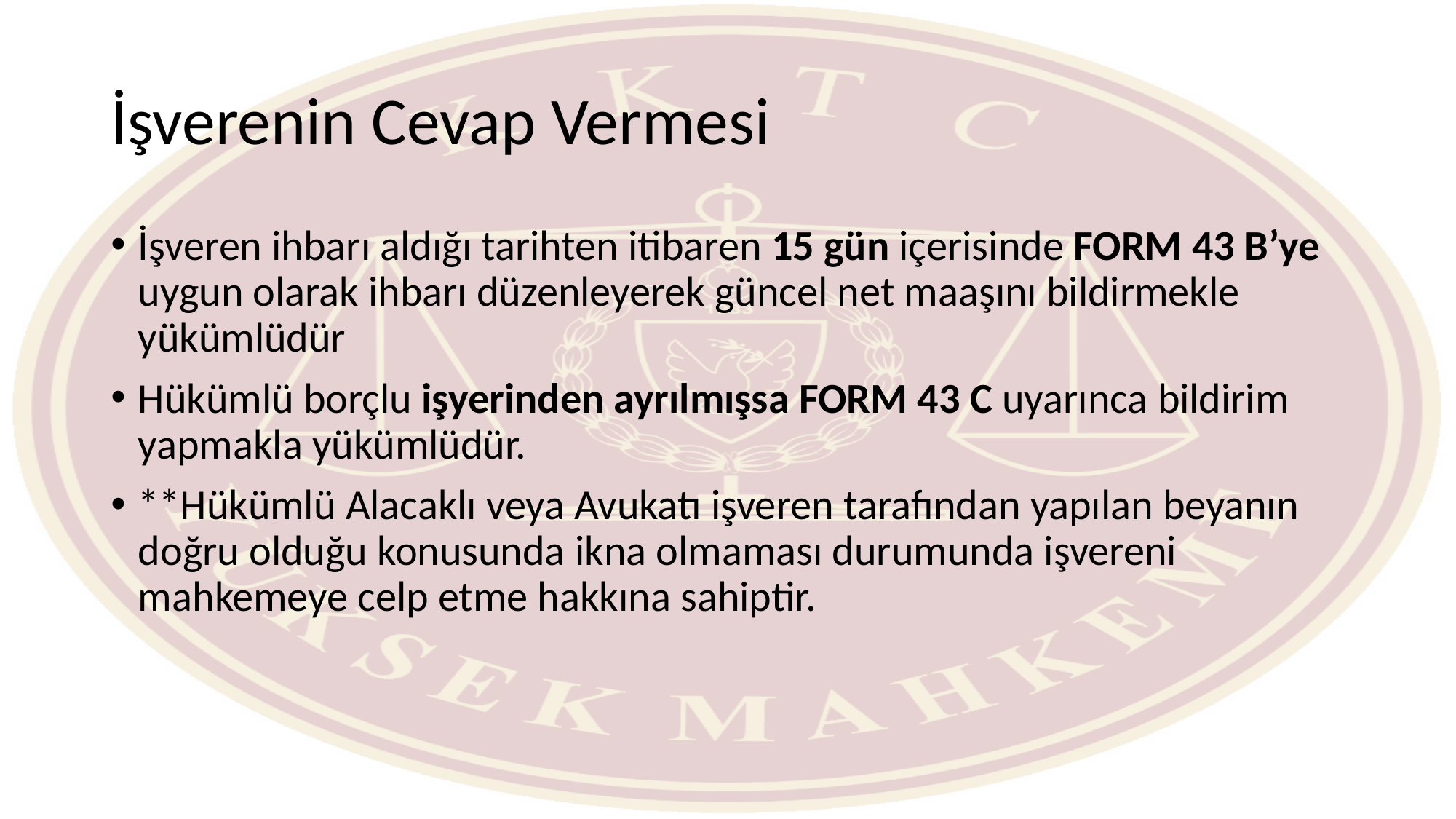

# İşverenin Cevap Vermesi
İşveren ihbarı aldığı tarihten itibaren 15 gün içerisinde FORM 43 B’ye uygun olarak ihbarı düzenleyerek güncel net maaşını bildirmekle yükümlüdür
Hükümlü borçlu işyerinden ayrılmışsa FORM 43 C uyarınca bildirim yapmakla yükümlüdür.
**Hükümlü Alacaklı veya Avukatı işveren tarafından yapılan beyanın doğru olduğu konusunda ikna olmaması durumunda işvereni mahkemeye celp etme hakkına sahiptir.